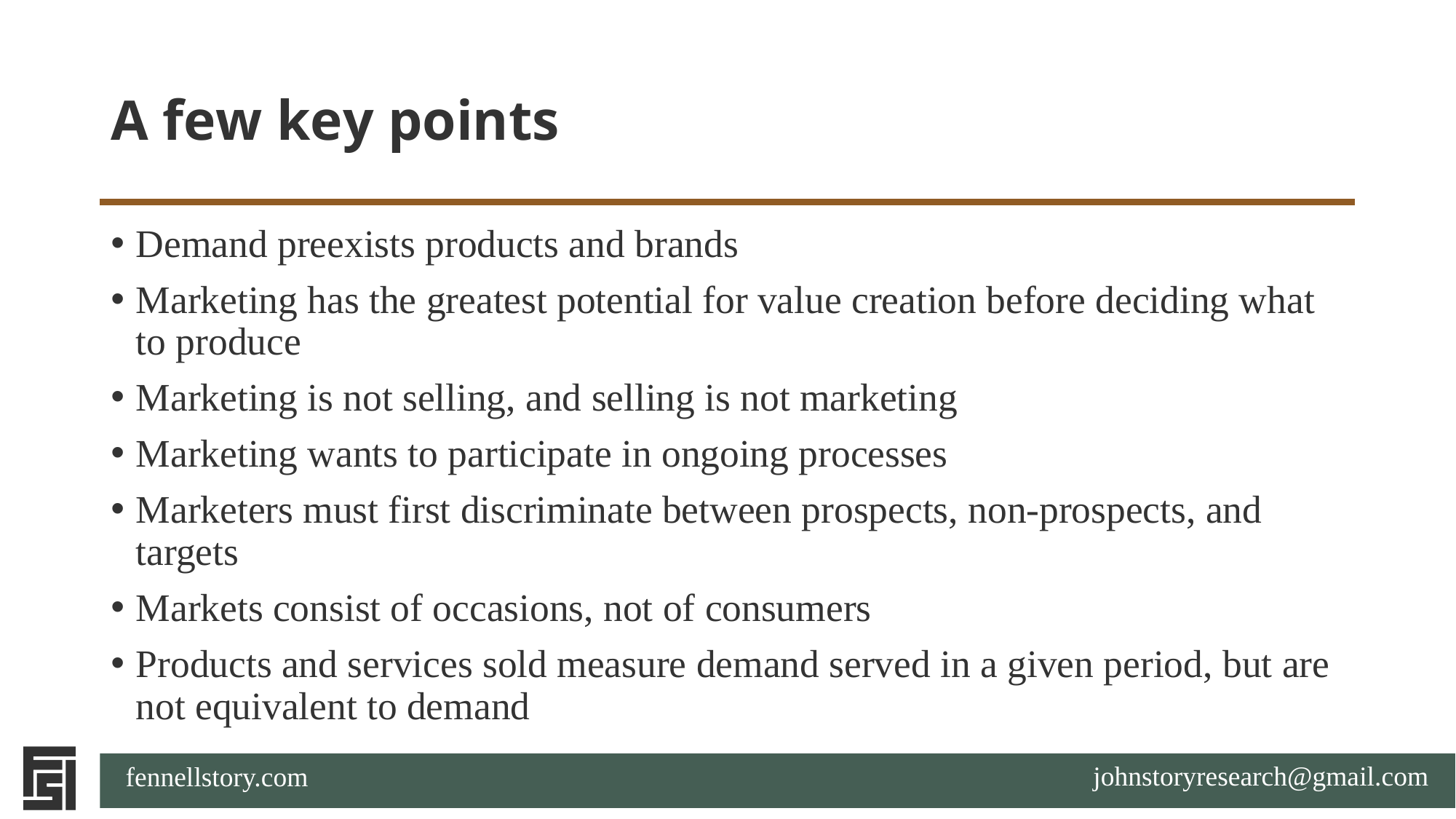

# A few key points
Demand preexists products and brands
Marketing has the greatest potential for value creation before deciding what to produce
Marketing is not selling, and selling is not marketing
Marketing wants to participate in ongoing processes
Marketers must first discriminate between prospects, non-prospects, and targets
Markets consist of occasions, not of consumers
Products and services sold measure demand served in a given period, but are not equivalent to demand